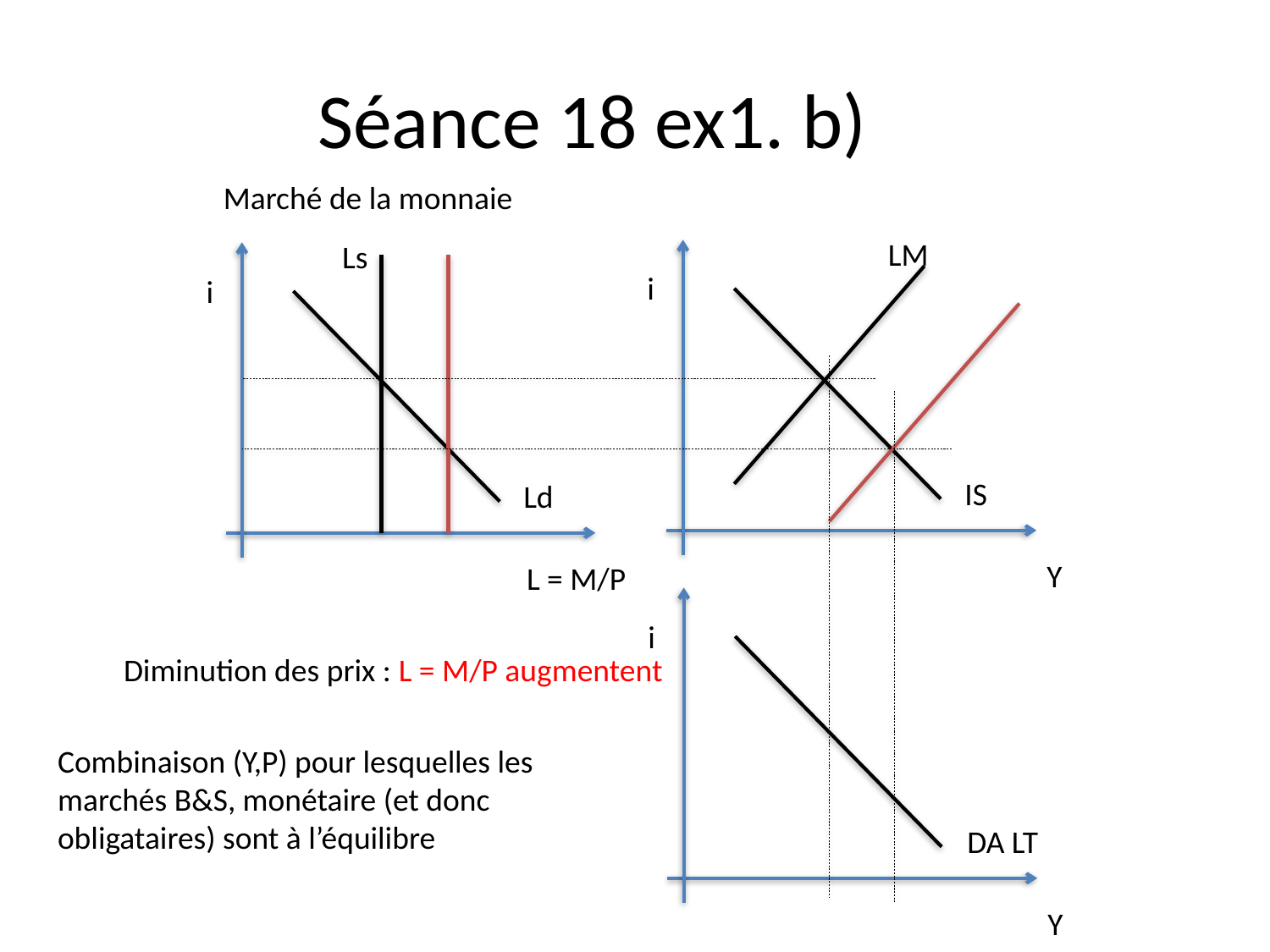

# Séance 18 ex1. b)
Marché de la monnaie
LM
Ls
i
i
IS
Ld
Y
L = M/P
i
Diminution des prix : L = M/P augmentent
Combinaison (Y,P) pour lesquelles les marchés B&S, monétaire (et donc obligataires) sont à l’équilibre
DA LT
Y